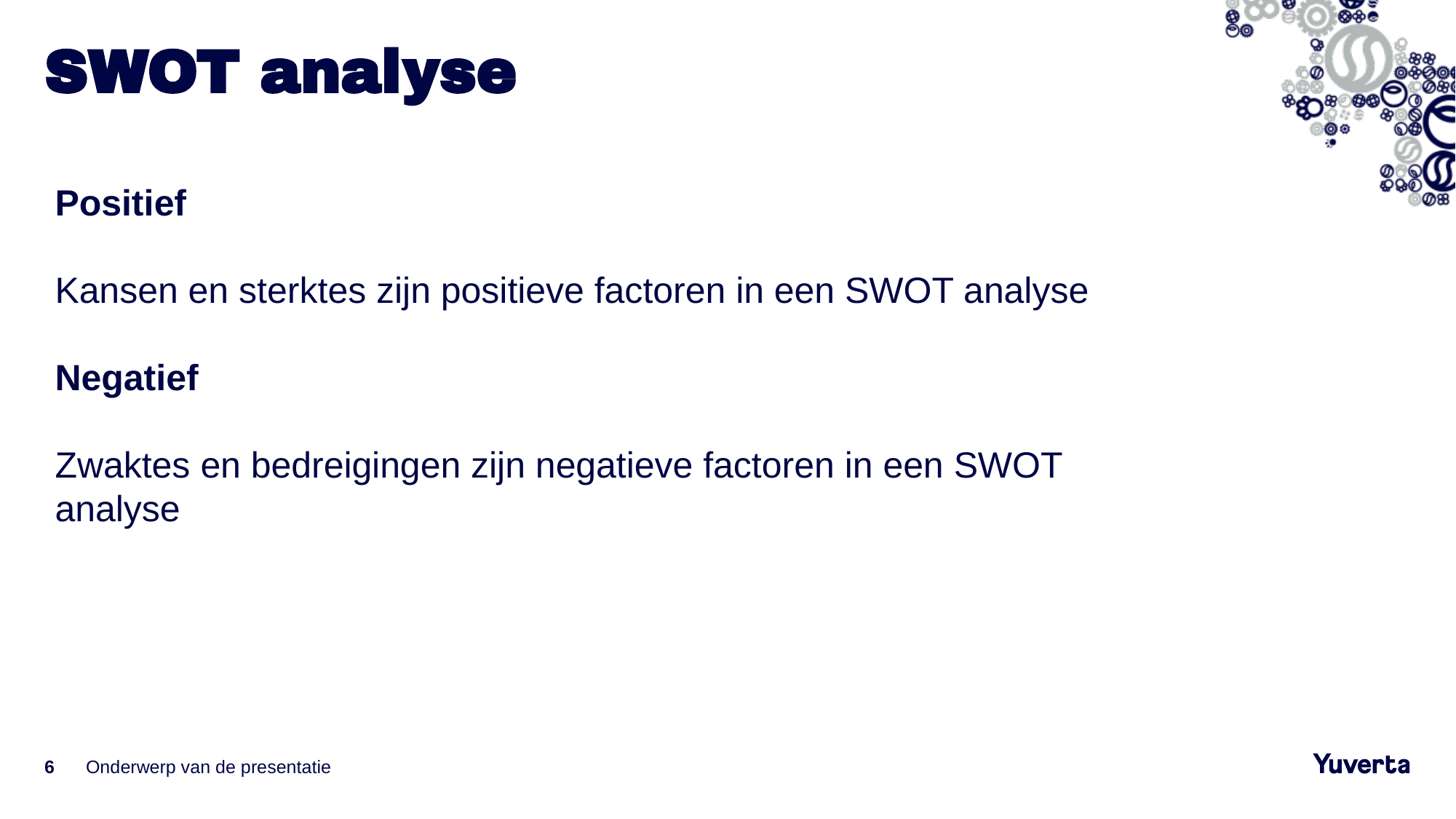

# SWOT analyse
Positief

Kansen en sterktes zijn positieve factoren in een SWOT analyse

Negatief

Zwaktes en bedreigingen zijn negatieve factoren in een SWOT analyse
6
Onderwerp van de presentatie
18-11-2021